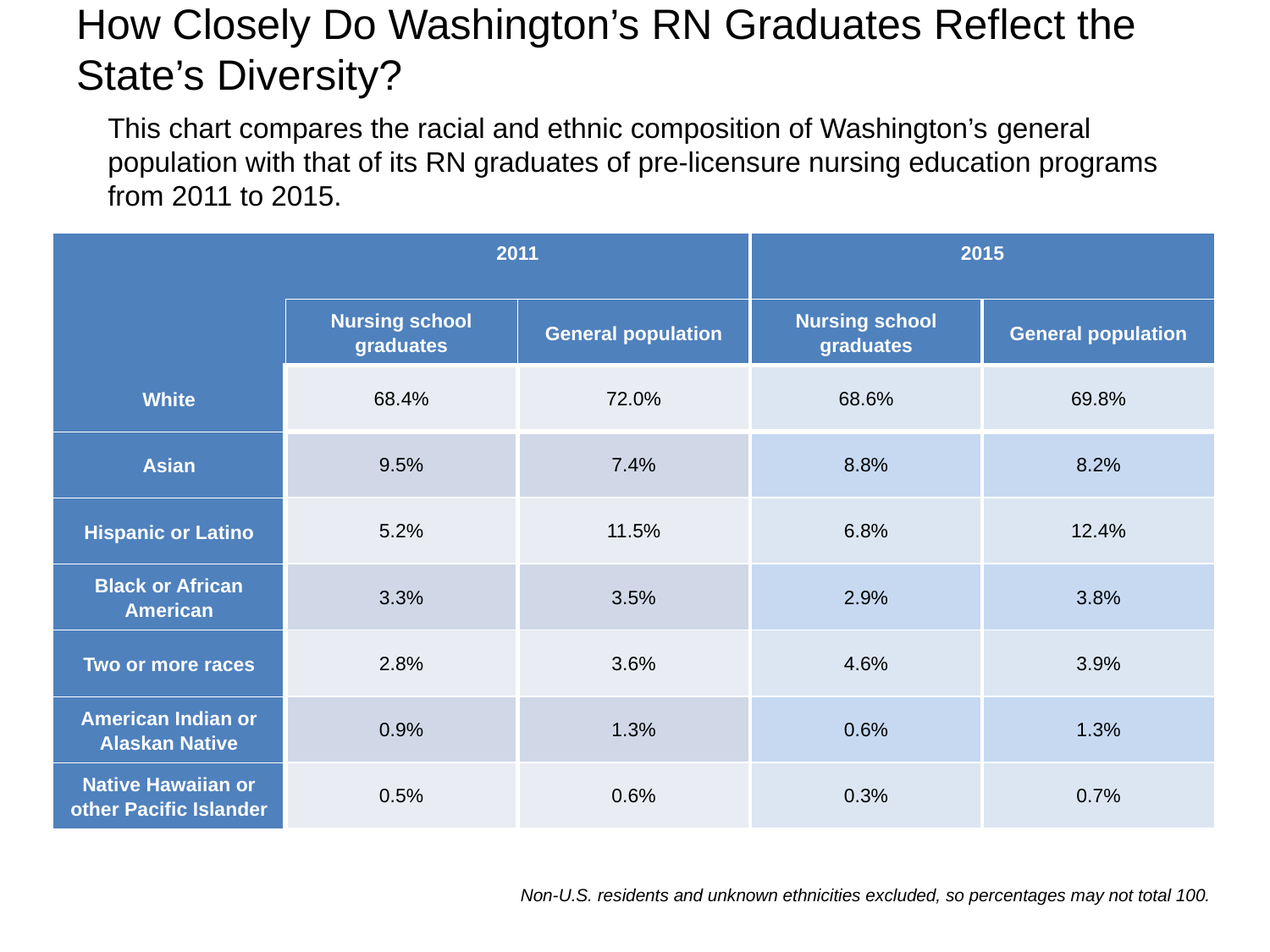

# How Closely Do Washington’s RN Graduates Reflect the State’s Diversity?
This chart compares the racial and ethnic composition of Washington’s general population with that of its RN graduates of pre-licensure nursing education programs from 2011 to 2015.

|  | 2011 |  | 2015 |  |
| --- | --- | --- | --- | --- |
|  | Nursing school graduates | General population | Nursing school graduates | General population |
| White | 68.4% | 72.0% | 68.6% | 69.8% |
| Asian | 9.5% | 7.4% | 8.8% | 8.2% |
| Hispanic or Latino | 5.2% | 11.5% | 6.8% | 12.4% |
| Black or African American | 3.3% | 3.5% | 2.9% | 3.8% |
| Two or more races | 2.8% | 3.6% | 4.6% | 3.9% |
| American Indian or Alaskan Native | 0.9% | 1.3% | 0.6% | 1.3% |
| Native Hawaiian or other Pacific Islander | 0.5% | 0.6% | 0.3% | 0.7% |
Non-U.S. residents and unknown ethnicities excluded, so percentages may not total 100.